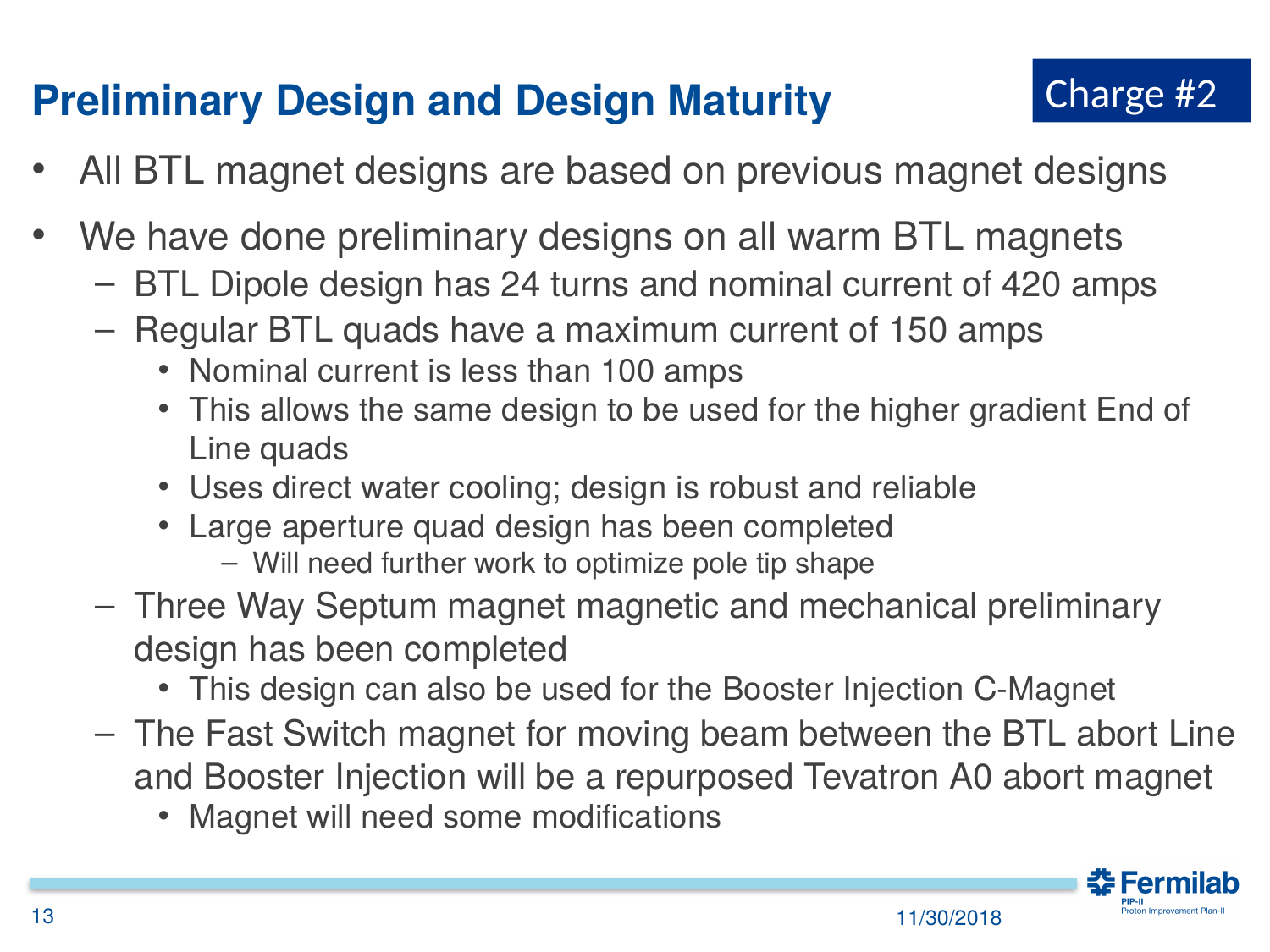

Charge #2
# Preliminary Design and Design Maturity
All BTL magnet designs are based on previous magnet designs
We have done preliminary designs on all warm BTL magnets
BTL Dipole design has 24 turns and nominal current of 420 amps
Regular BTL quads have a maximum current of 150 amps
Nominal current is less than 100 amps
This allows the same design to be used for the higher gradient End of Line quads
Uses direct water cooling; design is robust and reliable
Large aperture quad design has been completed
Will need further work to optimize pole tip shape
Three Way Septum magnet magnetic and mechanical preliminary design has been completed
This design can also be used for the Booster Injection C-Magnet
The Fast Switch magnet for moving beam between the BTL abort Line and Booster Injection will be a repurposed Tevatron A0 abort magnet
Magnet will need some modifications

13
11/30/2018